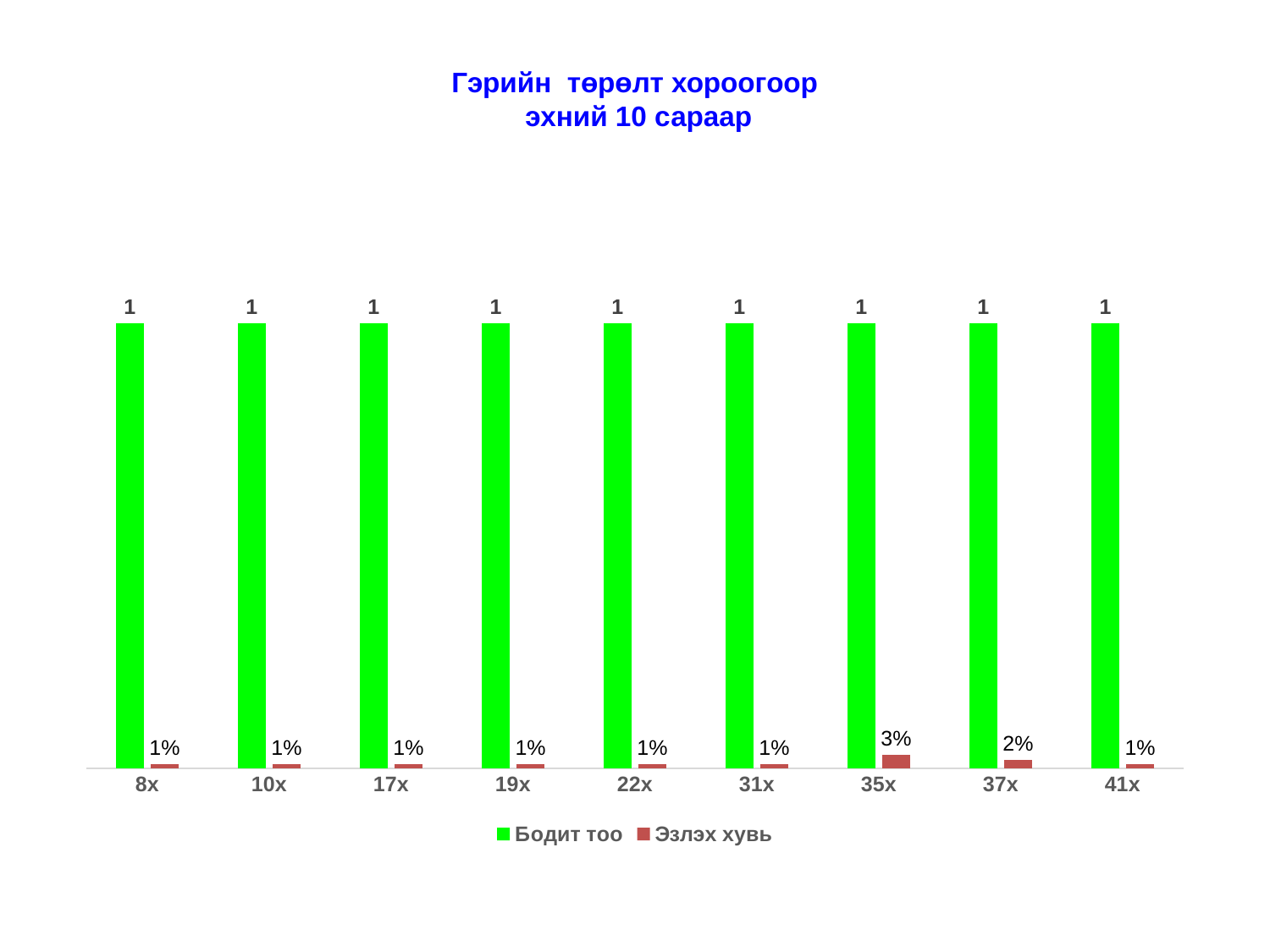

# Гэрийн  төрөлт хороогоор эхний 10 сараар

### Chart

| Category | Бодит тоо | Эзлэх хувь |
|---|---|---|
| 8х | 1.0 | 0.01 |
| 10х | 1.0 | 0.01 |
| 17х | 1.0 | 0.01 |
| 19х | 1.0 | 0.01 |
| 22х | 1.0 | 0.01 |
| 31х | 1.0 | 0.01 |
| 35х | 1.0 | 0.03 |
| 37х | 1.0 | 0.02 |
| 41х | 1.0 | 0.01 |